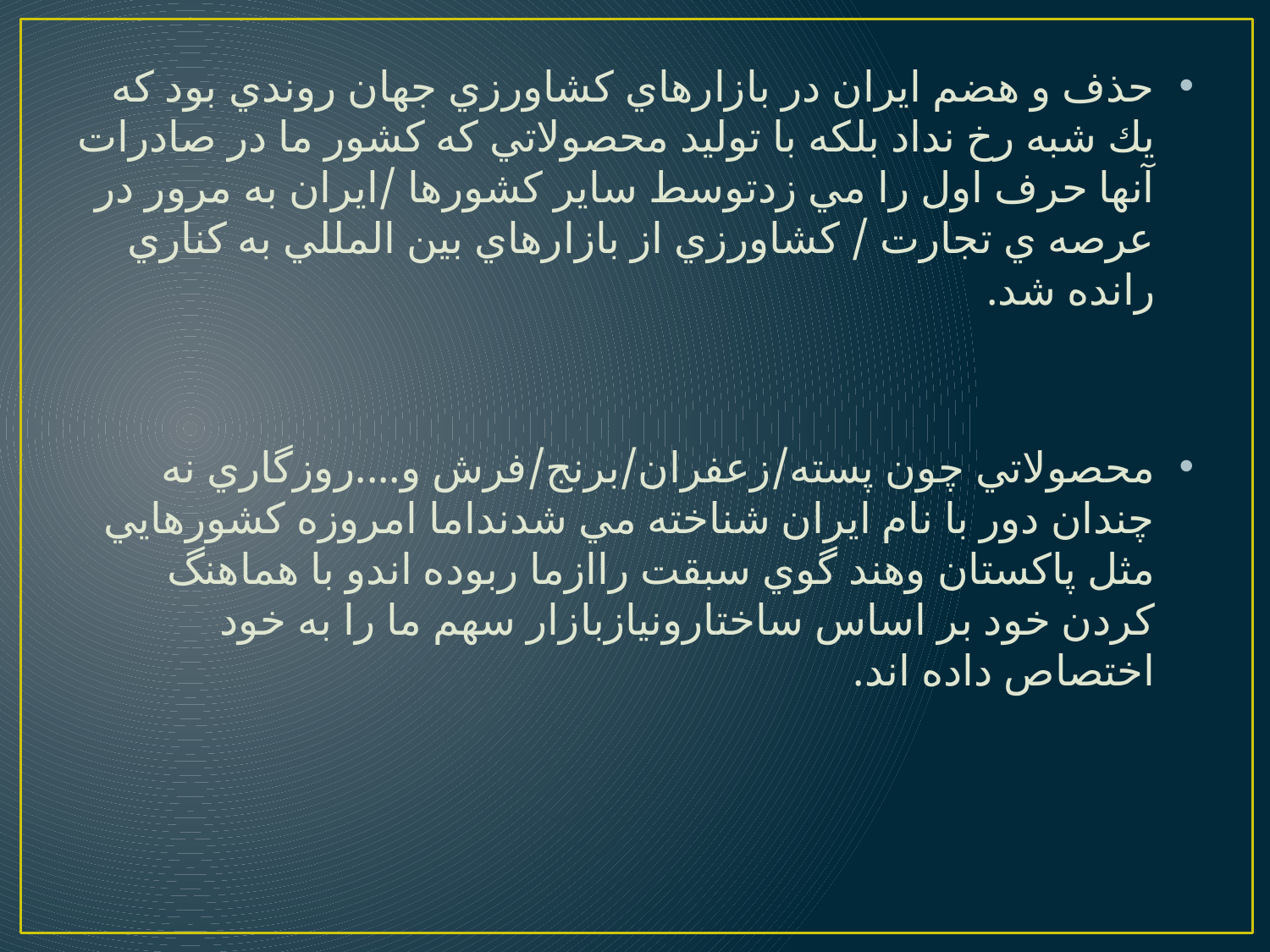

حذف و هضم ايران در بازارهاي كشاورزي جهان روندي بود كه يك شبه رخ نداد بلكه با توليد محصولاتي كه كشور ما در صادرات آنها حرف اول را مي زدتوسط ساير كشورها /ايران به مرور در عرصه ي تجارت / كشاورزي از بازارهاي بين المللي به كناري رانده شد.

محصولاتي چون پسته/زعفران/برنج/فرش و....روزگاري نه چندان دور با نام ايران شناخته مي شدنداما امروزه كشورهايي مثل پاكستان وهند گوي سبقت راازما ربوده اندو با هماهنگ كردن خود بر اساس ساختارونيازبازار سهم ما را به خود اختصاص داده اند.